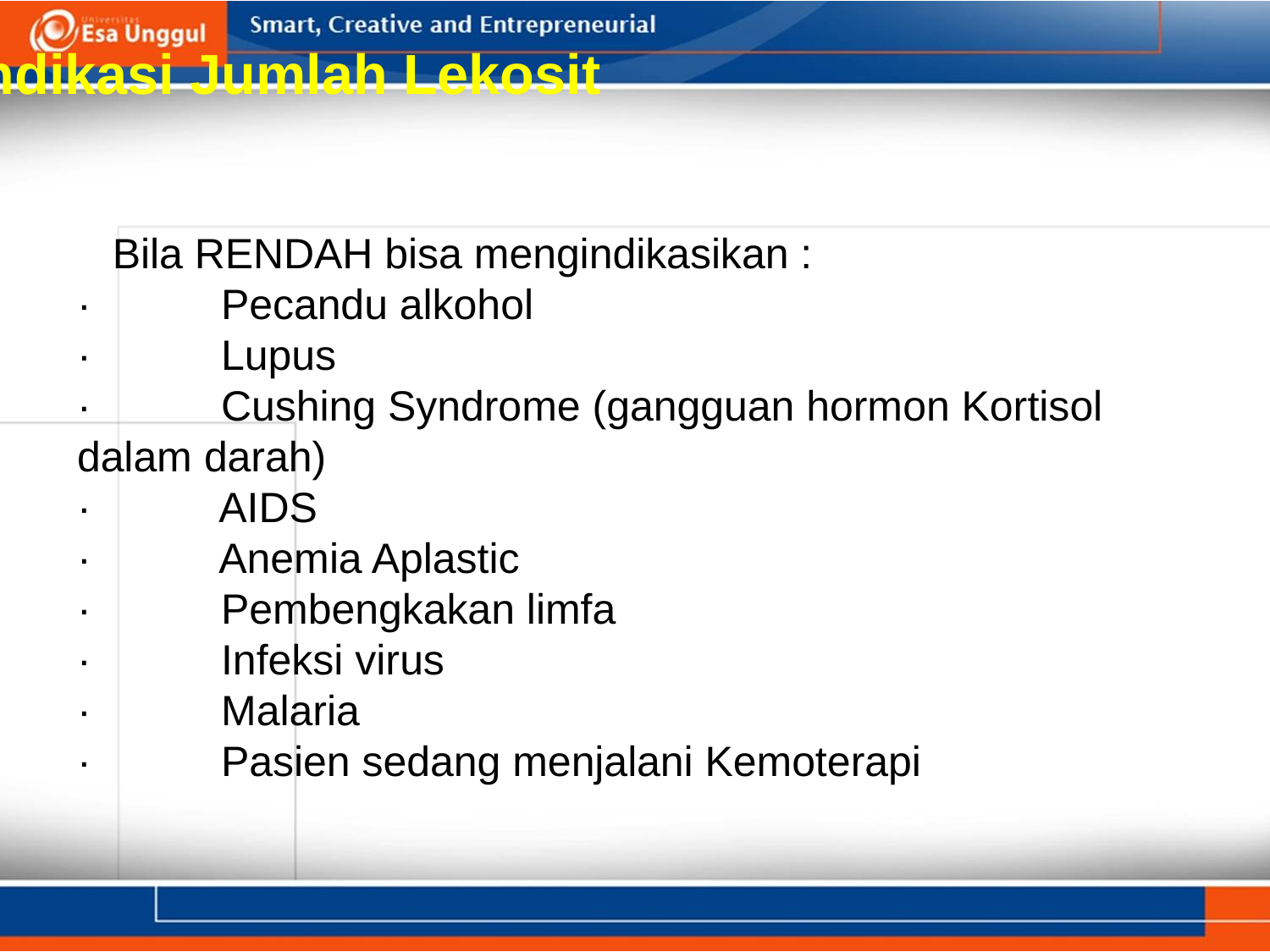

Indikasi Jumlah Lekosit

   Bila RENDAH bisa mengindikasikan :
·           Pecandu alkohol
·           Lupus
·           Cushing Syndrome (gangguan hormon Kortisol dalam darah)
·           AIDS
·           Anemia Aplastic
·           Pembengkakan limfa
·           Infeksi virus
·           Malaria
·           Pasien sedang menjalani Kemoterapi